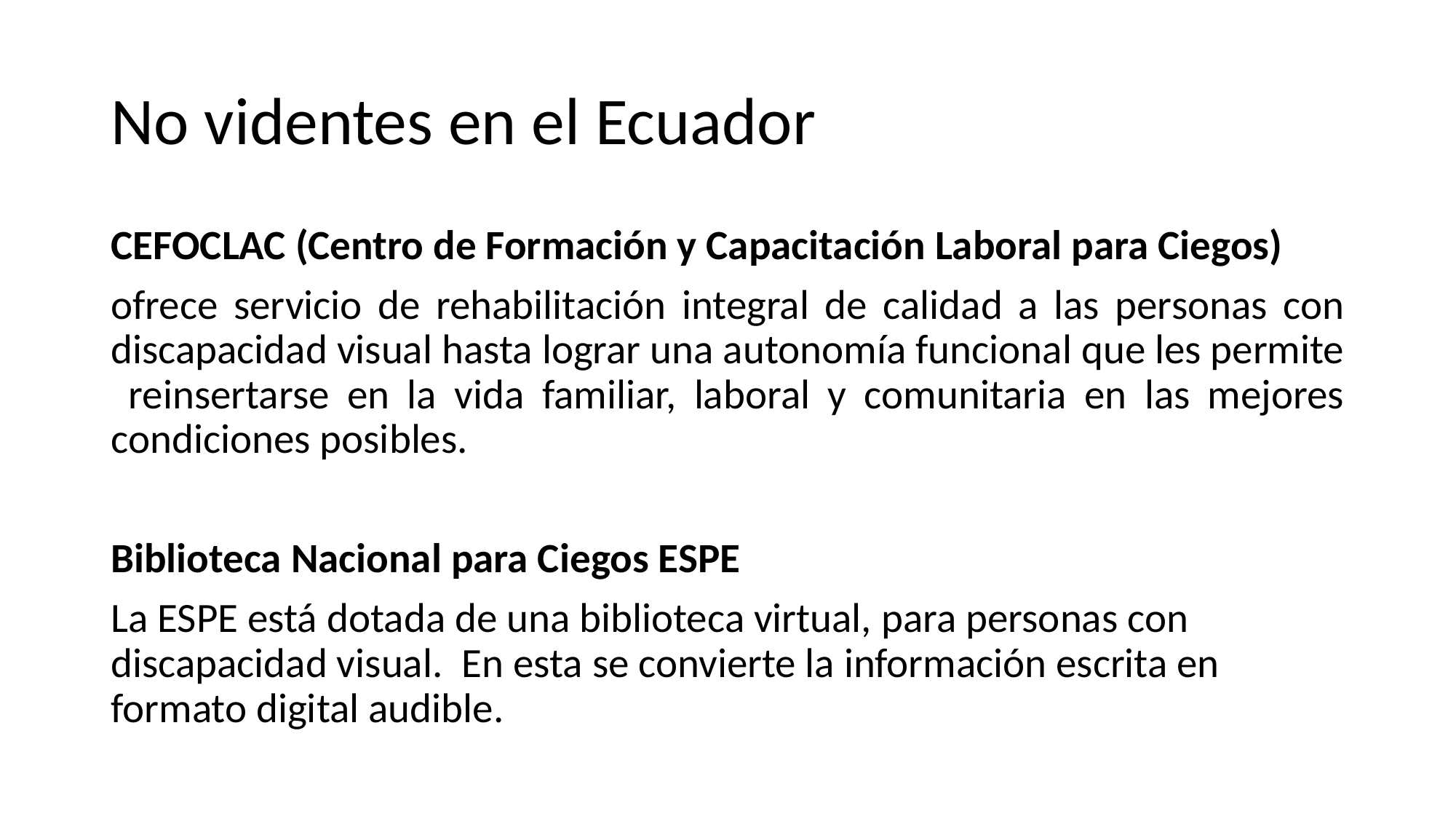

# No videntes en el Ecuador
CEFOCLAC (Centro de Formación y Capacitación Laboral para Ciegos)
ofrece servicio de rehabilitación integral de calidad a las personas con discapacidad visual hasta lograr una autonomía funcional que les permite  reinsertarse en la vida familiar, laboral y comunitaria en las mejores condiciones posibles.

Biblioteca Nacional para Ciegos ESPE
La ESPE está dotada de una biblioteca virtual, para personas con discapacidad visual.  En esta se convierte la información escrita en formato digital audible.